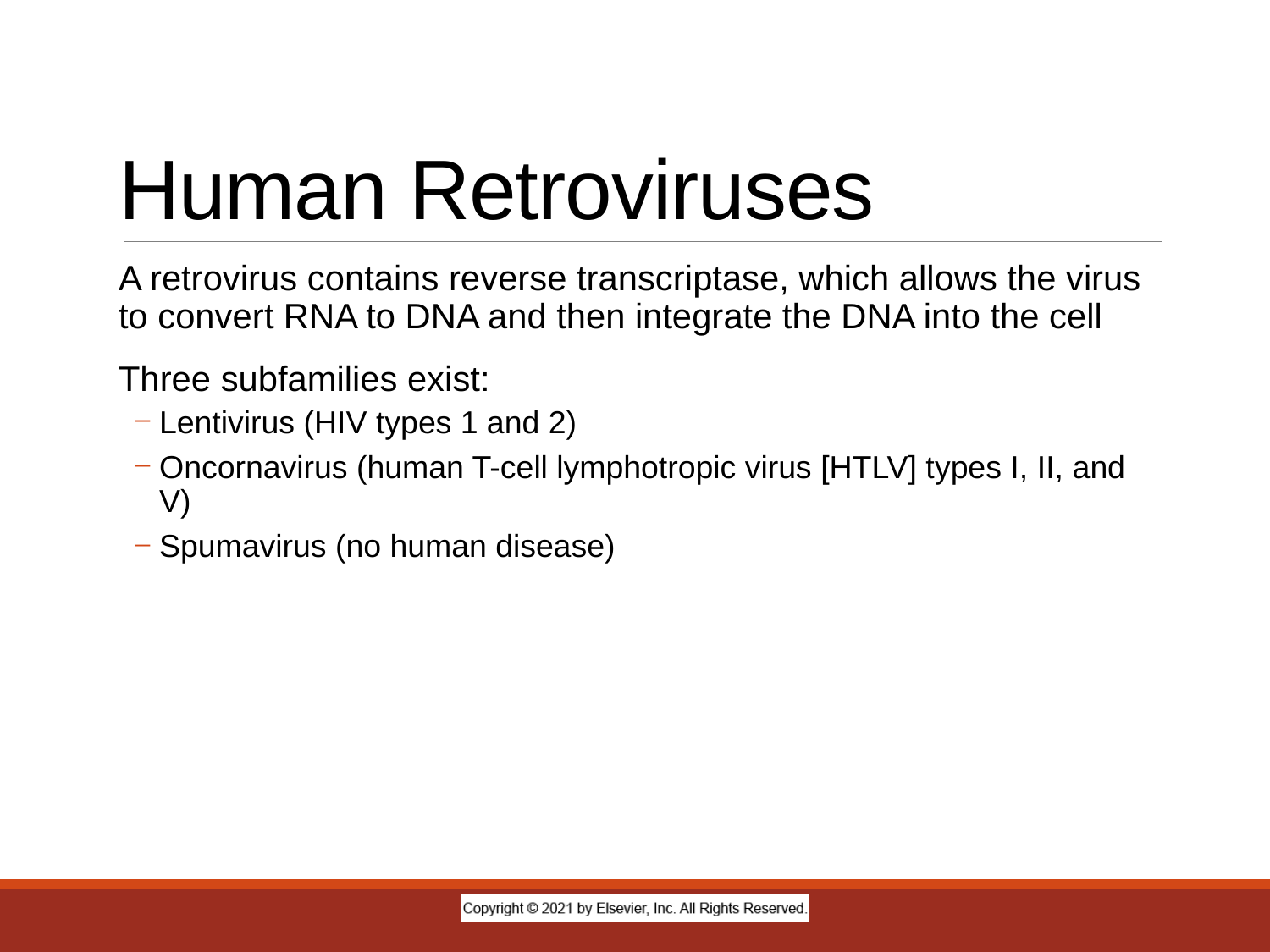

# Human Retroviruses
A retrovirus contains reverse transcriptase, which allows the virus to convert RNA to DNA and then integrate the DNA into the cell
Three subfamilies exist:
Lentivirus (HIV types 1 and 2)
Oncornavirus (human T-cell lymphotropic virus [HTLV] types I, II, and V)
Spumavirus (no human disease)